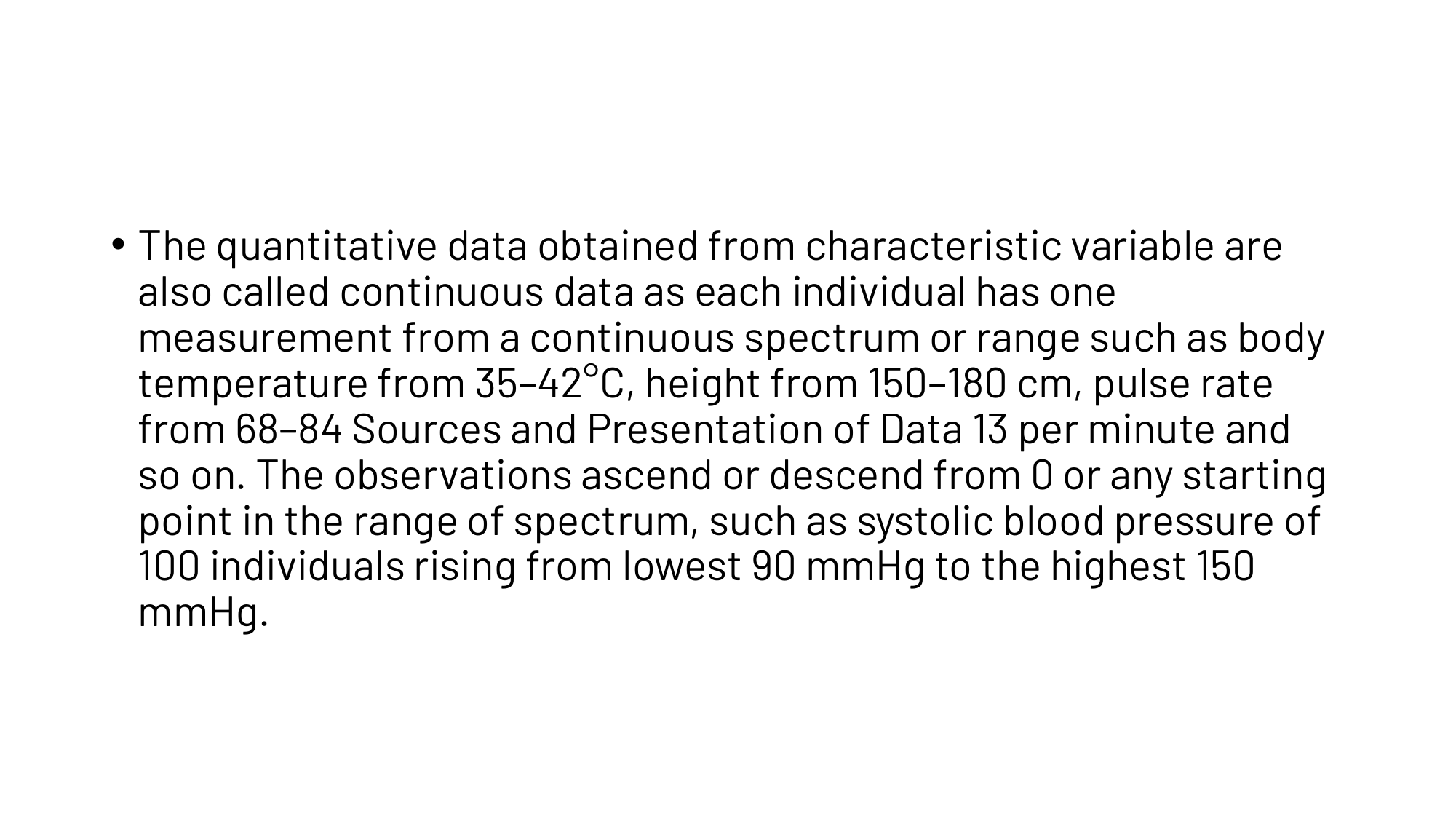

#
The quantitative data obtained from characteristic variable are also called continuous data as each individual has one measurement from a continuous spectrum or range such as body temperature from 35–42°C, height from 150–180 cm, pulse rate from 68–84 Sources and Presentation of Data 13 per minute and so on. The observations ascend or descend from 0 or any starting point in the range of spectrum, such as systolic blood pressure of 100 individuals rising from lowest 90 mmHg to the highest 150 mmHg.